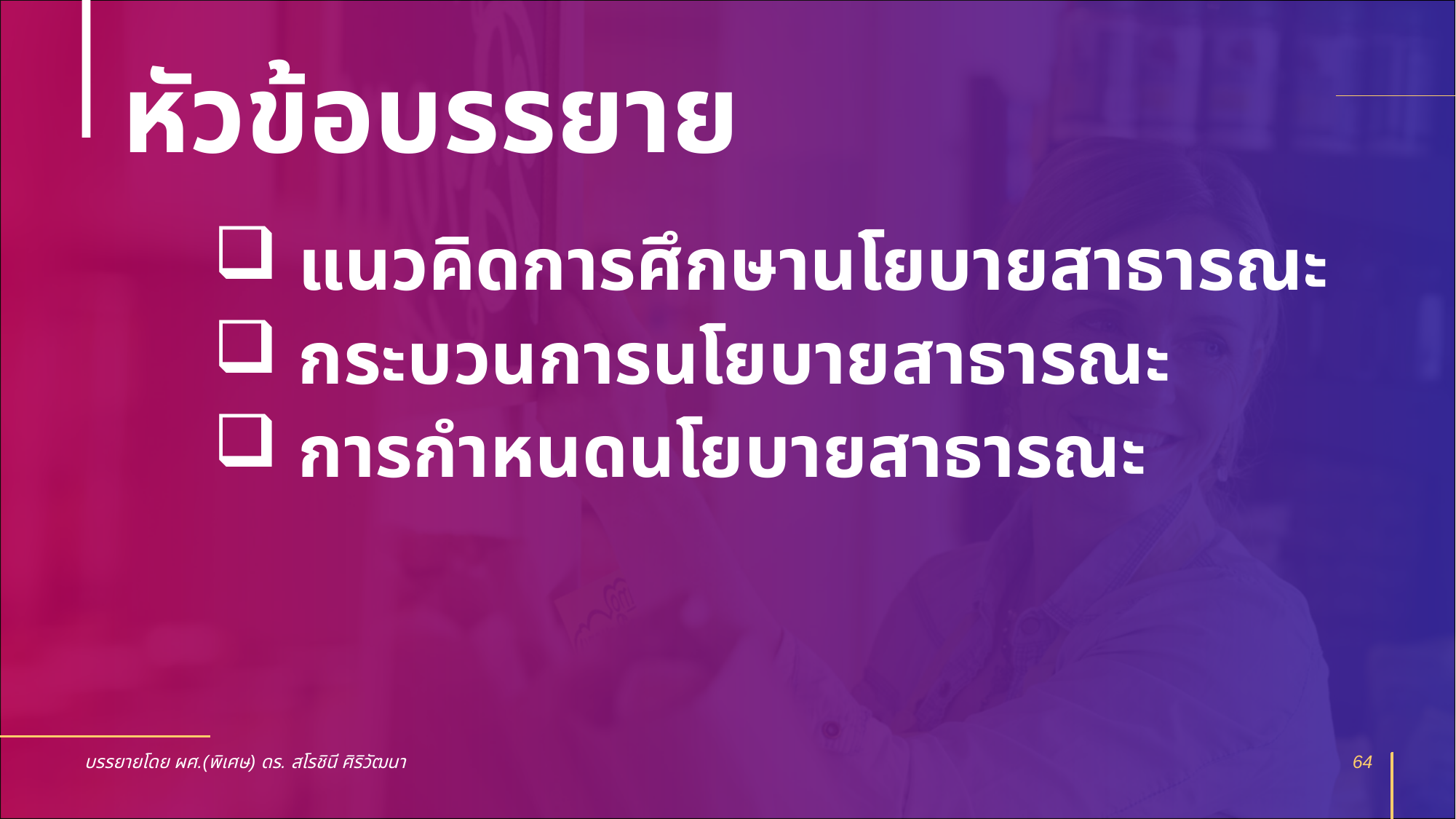

# หัวข้อบรรยาย
 แนวคิดการศึกษานโยบายสาธารณะ
 กระบวนการนโยบายสาธารณะ
 การกำหนดนโยบายสาธารณะ
บรรยายโดย ผศ.(พิเศษ) ดร. สโรชินี ศิริวัฒนา
64